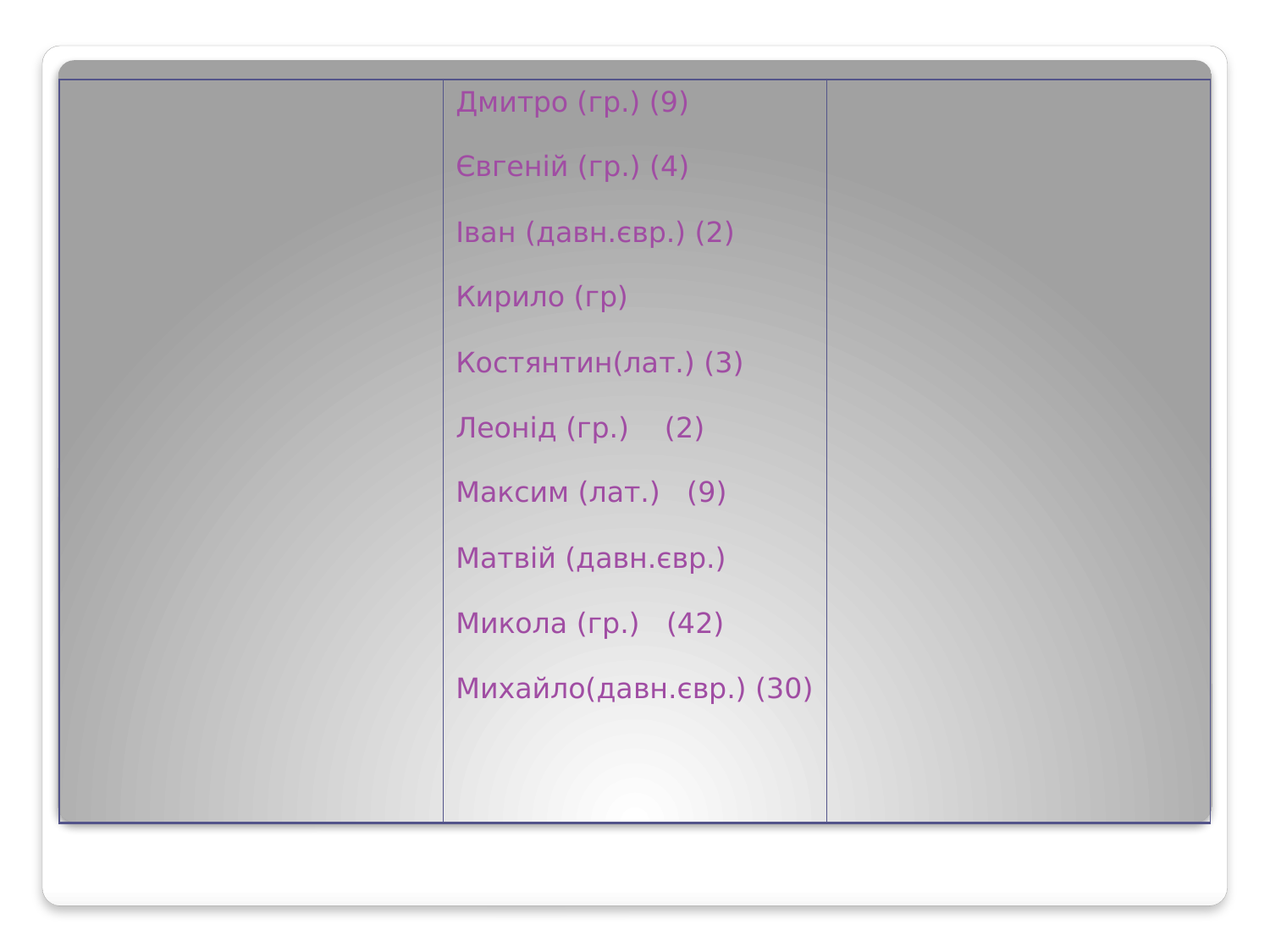

|  | Дмитро (гр.) (9) Євгеній (гр.) (4) Іван (давн.євр.) (2) Кирило (гр) Костянтин(лат.) (3) Леонід (гр.) (2) Максим (лат.) (9) Матвій (давн.євр.) Микола (гр.) (42) Михайло(давн.євр.) (30) |  |
| --- | --- | --- |